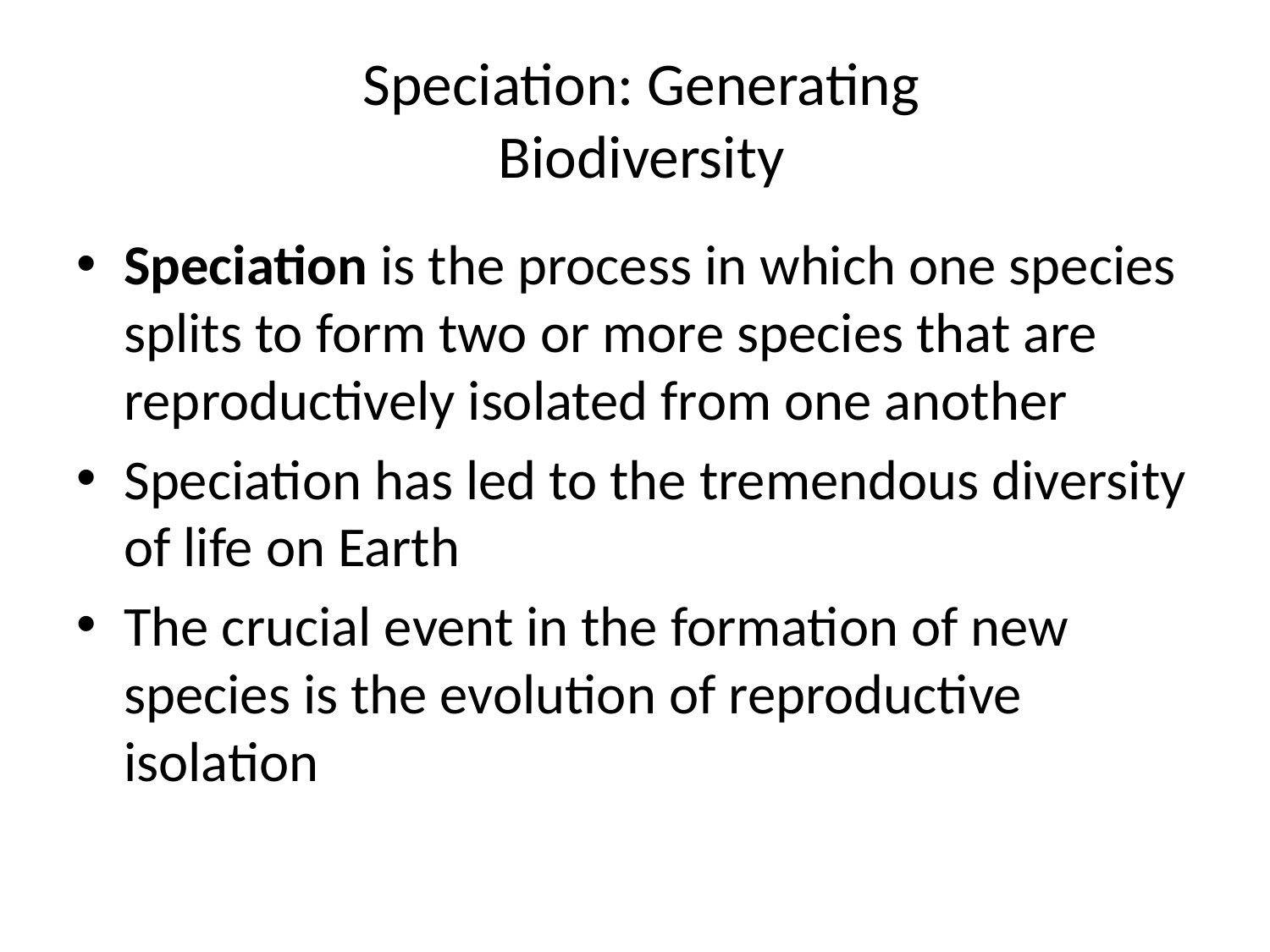

# Speciation: Generating Biodiversity
Speciation is the process in which one species splits to form two or more species that are reproductively isolated from one another
Speciation has led to the tremendous diversity of life on Earth
The crucial event in the formation of new species is the evolution of reproductive isolation